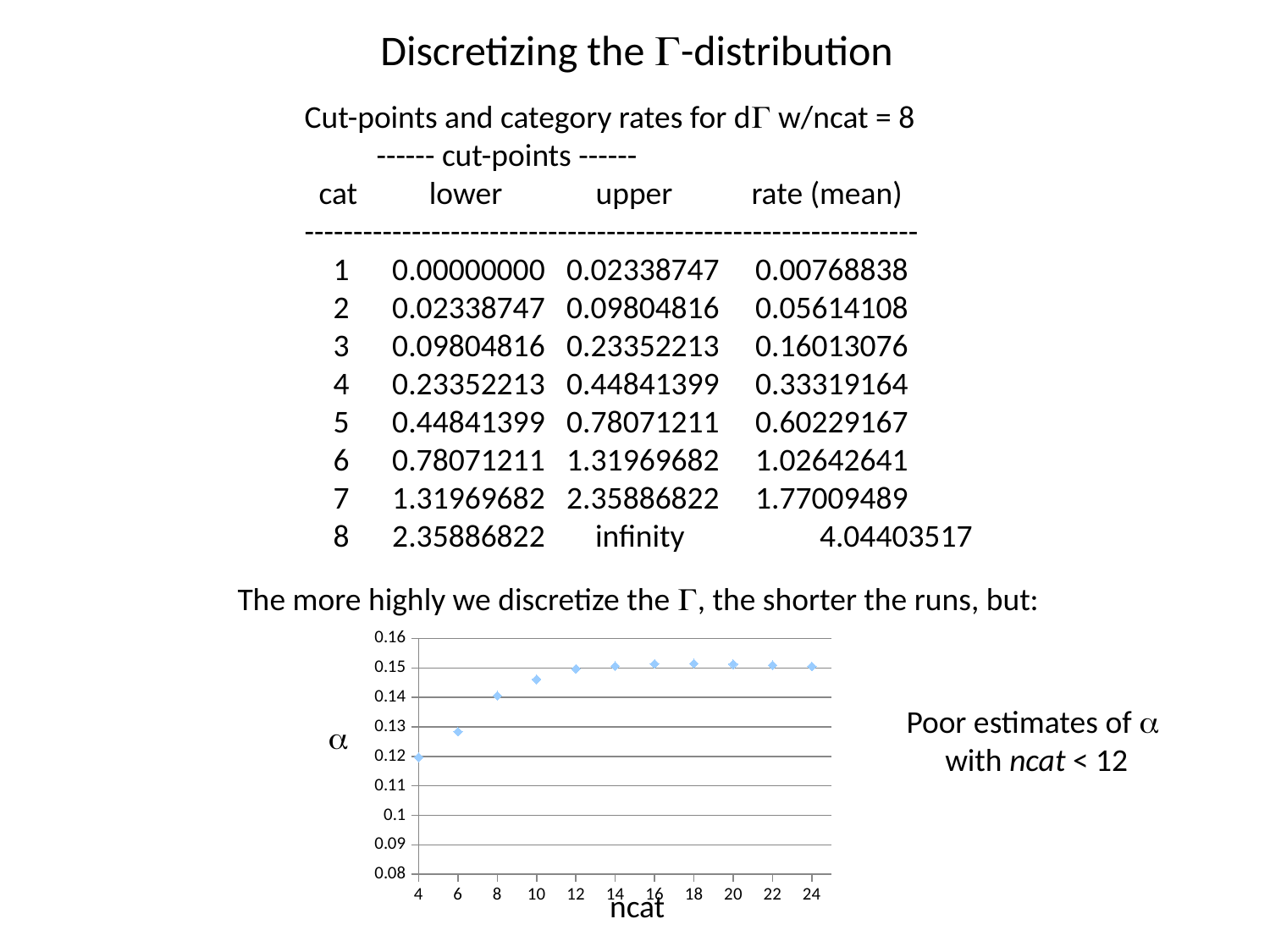

Discretizing the Γ-distribution
Cut-points and category rates for dΓ w/ncat = 8
          ------ cut-points ------
  cat          lower             upper           rate (mean)
---------------------------------------------------------------
    1      0.00000000   0.02338747     0.00768838
    2      0.02338747   0.09804816     0.05614108
    3      0.09804816   0.23352213     0.16013076
    4      0.23352213   0.44841399     0.33319164
    5      0.44841399   0.78071211     0.60229167
    6      0.78071211   1.31969682     1.02642641
    7      1.31969682   2.35886822     1.77009489
    8      2.35886822       infinity    	 4.04403517
The more highly we discretize the Γ, the shorter the runs, but:

### Chart

| Category |  |
|---|---|
α
ncat
Poor estimates of α
 with ncat < 12